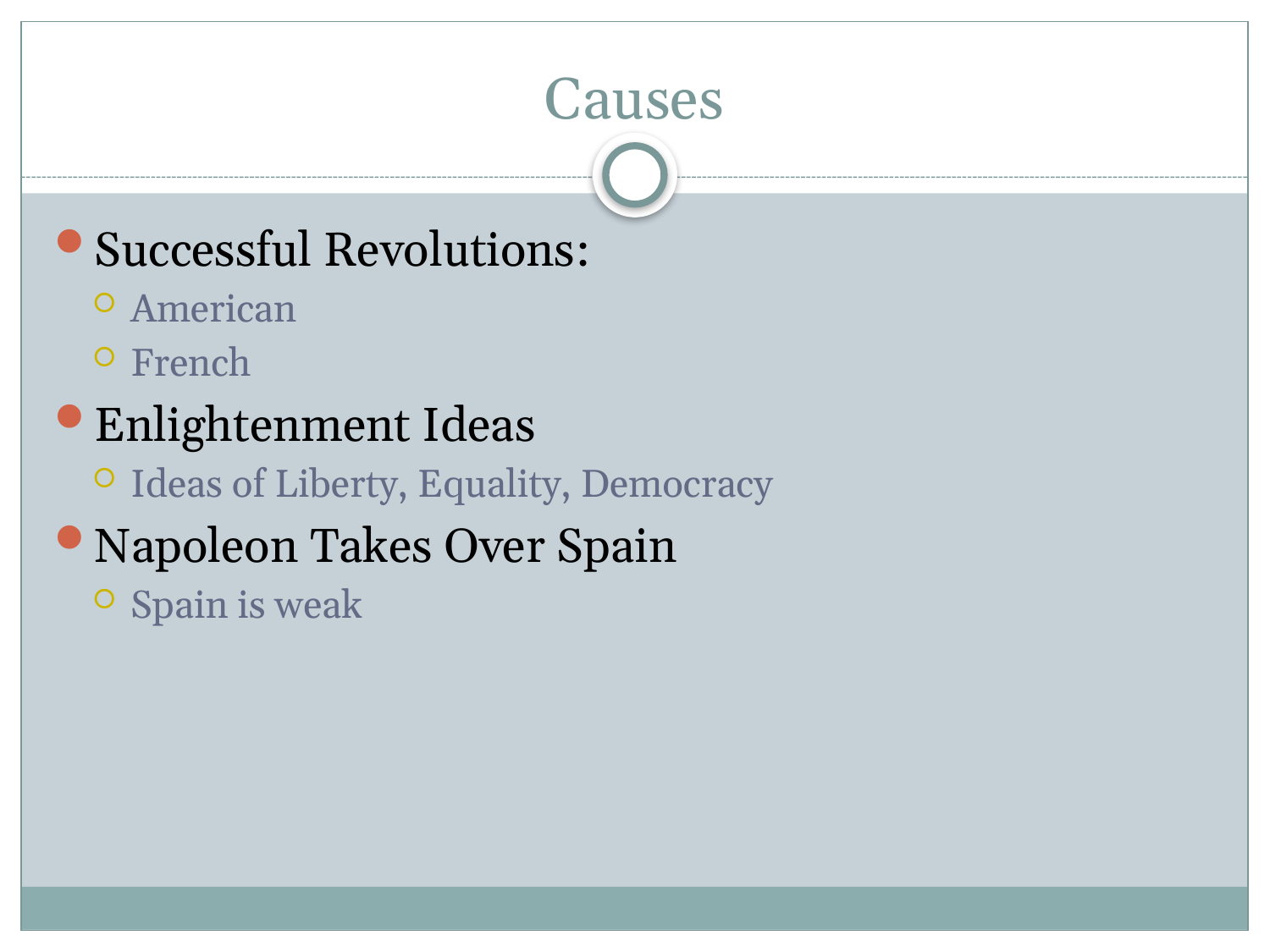

# Causes
Successful Revolutions:
American
French
Enlightenment Ideas
Ideas of Liberty, Equality, Democracy
Napoleon Takes Over Spain
Spain is weak